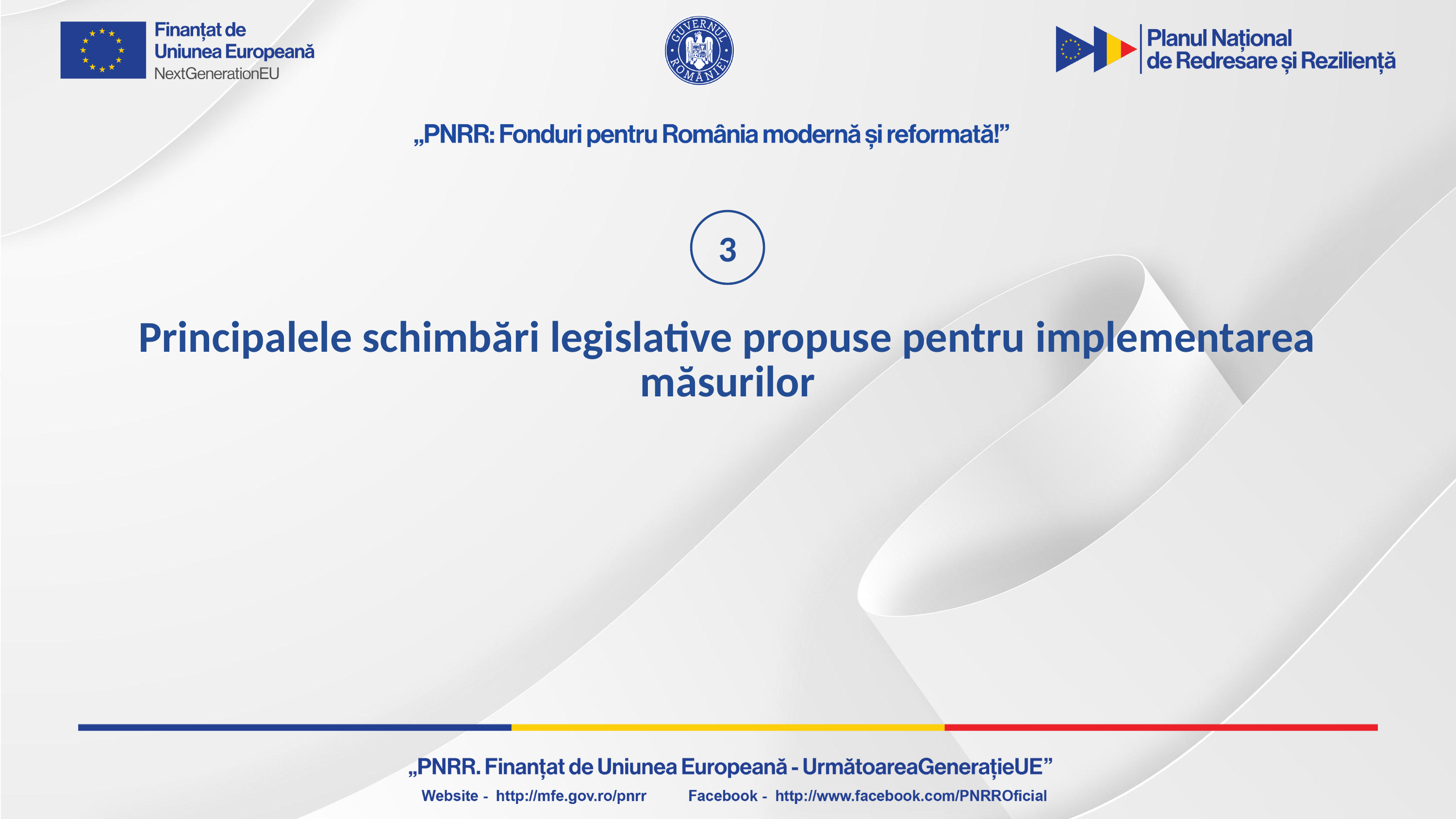

3
Principalele schimbări legislative propuse pentru implementarea măsurilor